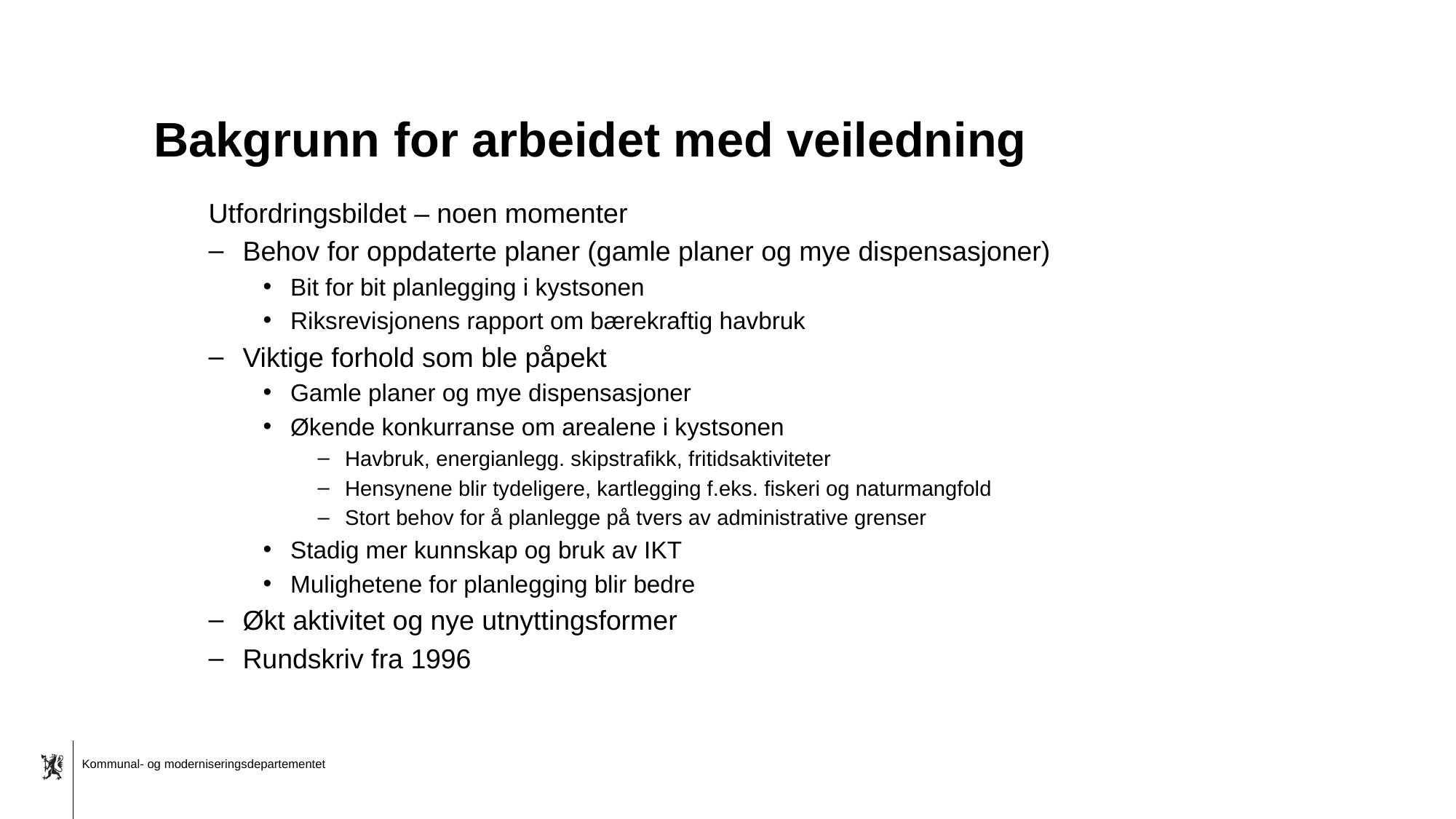

# Bakgrunn for arbeidet med veiledning
Utfordringsbildet – noen momenter
Behov for oppdaterte planer (gamle planer og mye dispensasjoner)
Bit for bit planlegging i kystsonen
Riksrevisjonens rapport om bærekraftig havbruk
Viktige forhold som ble påpekt
Gamle planer og mye dispensasjoner
Økende konkurranse om arealene i kystsonen
Havbruk, energianlegg. skipstrafikk, fritidsaktiviteter
Hensynene blir tydeligere, kartlegging f.eks. fiskeri og naturmangfold
Stort behov for å planlegge på tvers av administrative grenser
Stadig mer kunnskap og bruk av IKT
Mulighetene for planlegging blir bedre
Økt aktivitet og nye utnyttingsformer
Rundskriv fra 1996